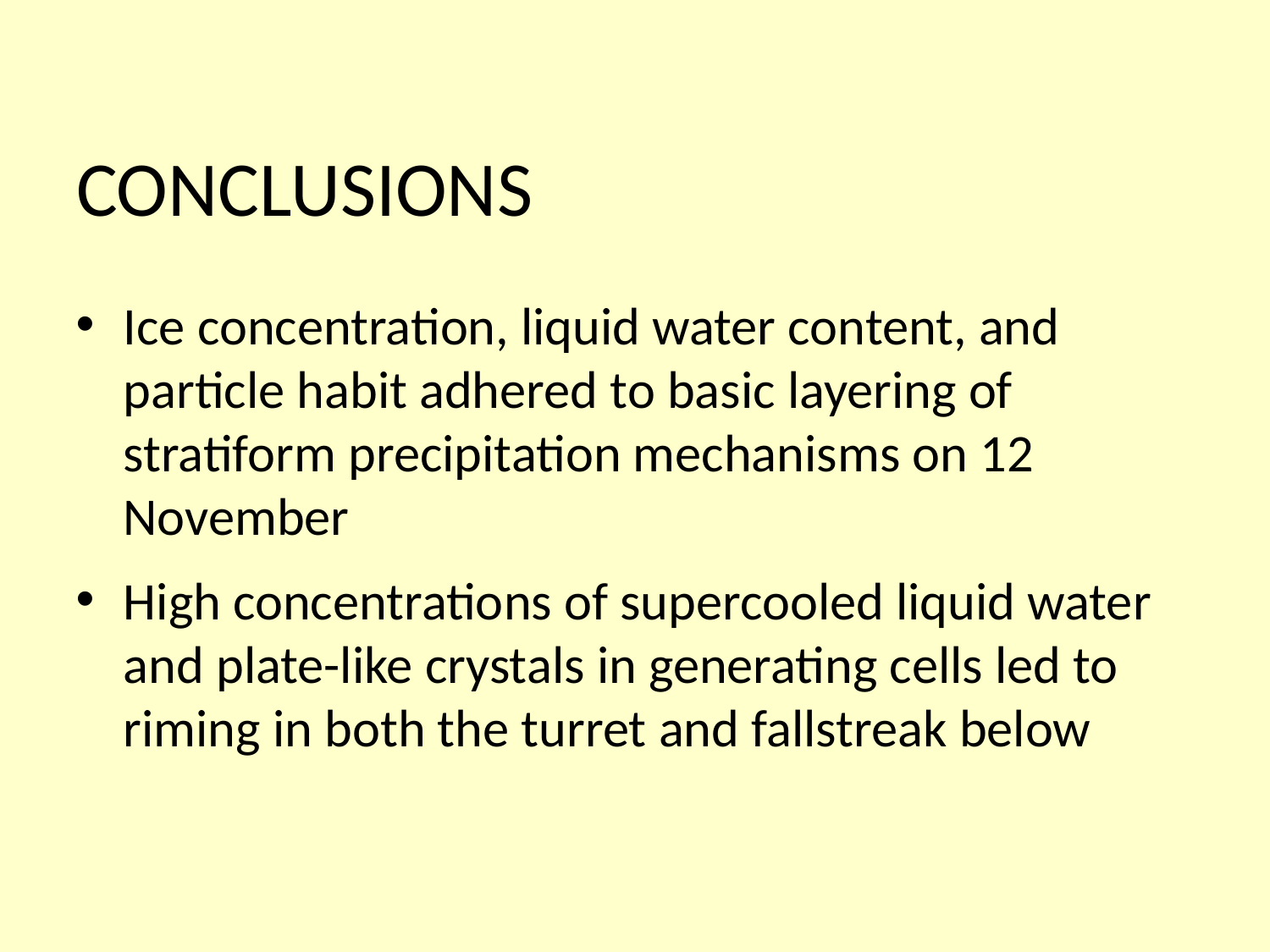

CONCLUSIONS
Ice concentration, liquid water content, and particle habit adhered to basic layering of stratiform precipitation mechanisms on 12 November
High concentrations of supercooled liquid water and plate-like crystals in generating cells led to riming in both the turret and fallstreak below